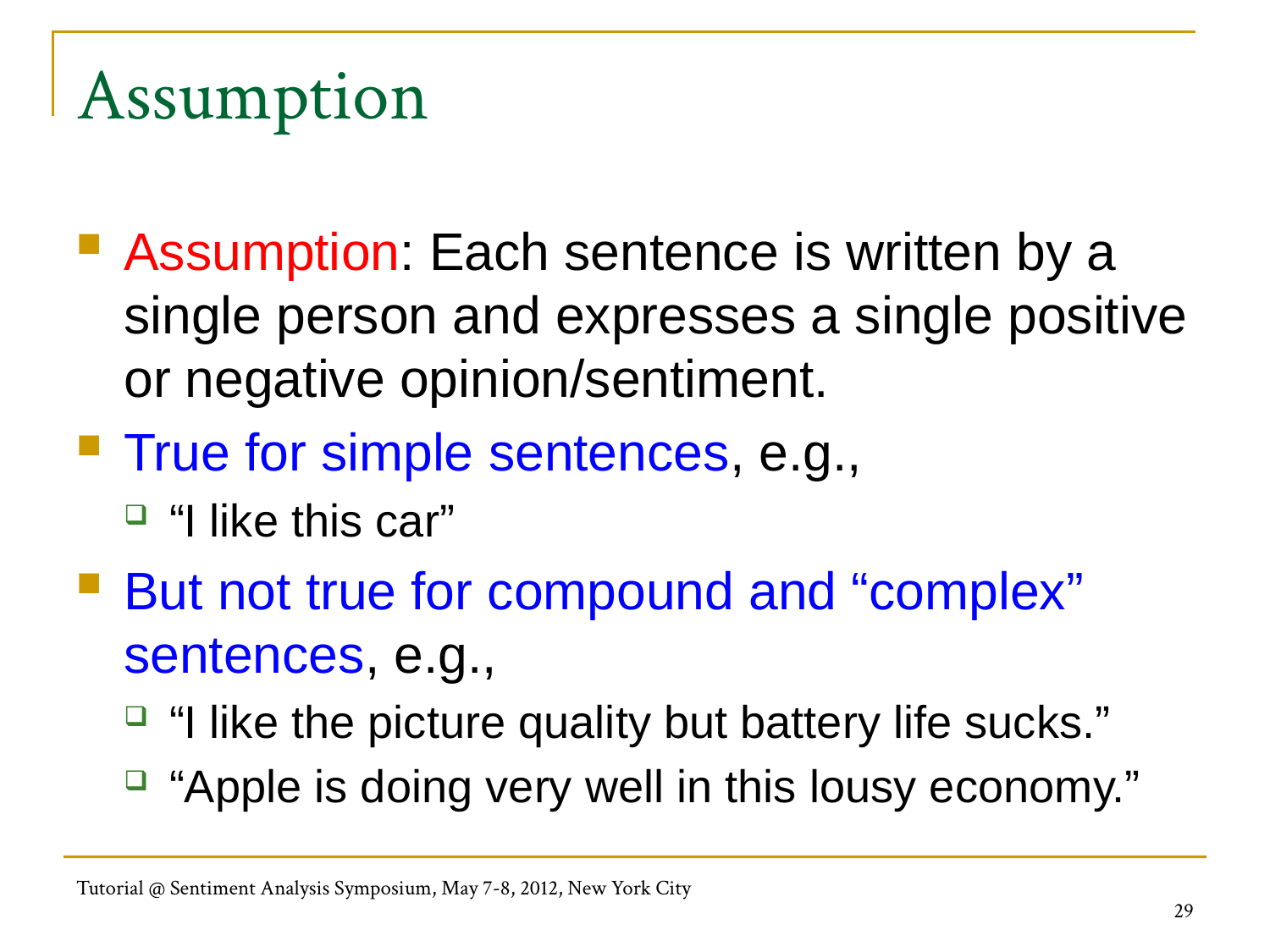

# Assumption
Assumption: Each sentence is written by a single person and expresses a single positive or negative opinion/sentiment.
True for simple sentences, e.g.,
“I like this car”
But not true for compound and “complex” sentences, e.g.,
“I like the picture quality but battery life sucks.”
“Apple is doing very well in this lousy economy.”
29
Tutorial @ Sentiment Analysis Symposium, May 7-8, 2012, New York City